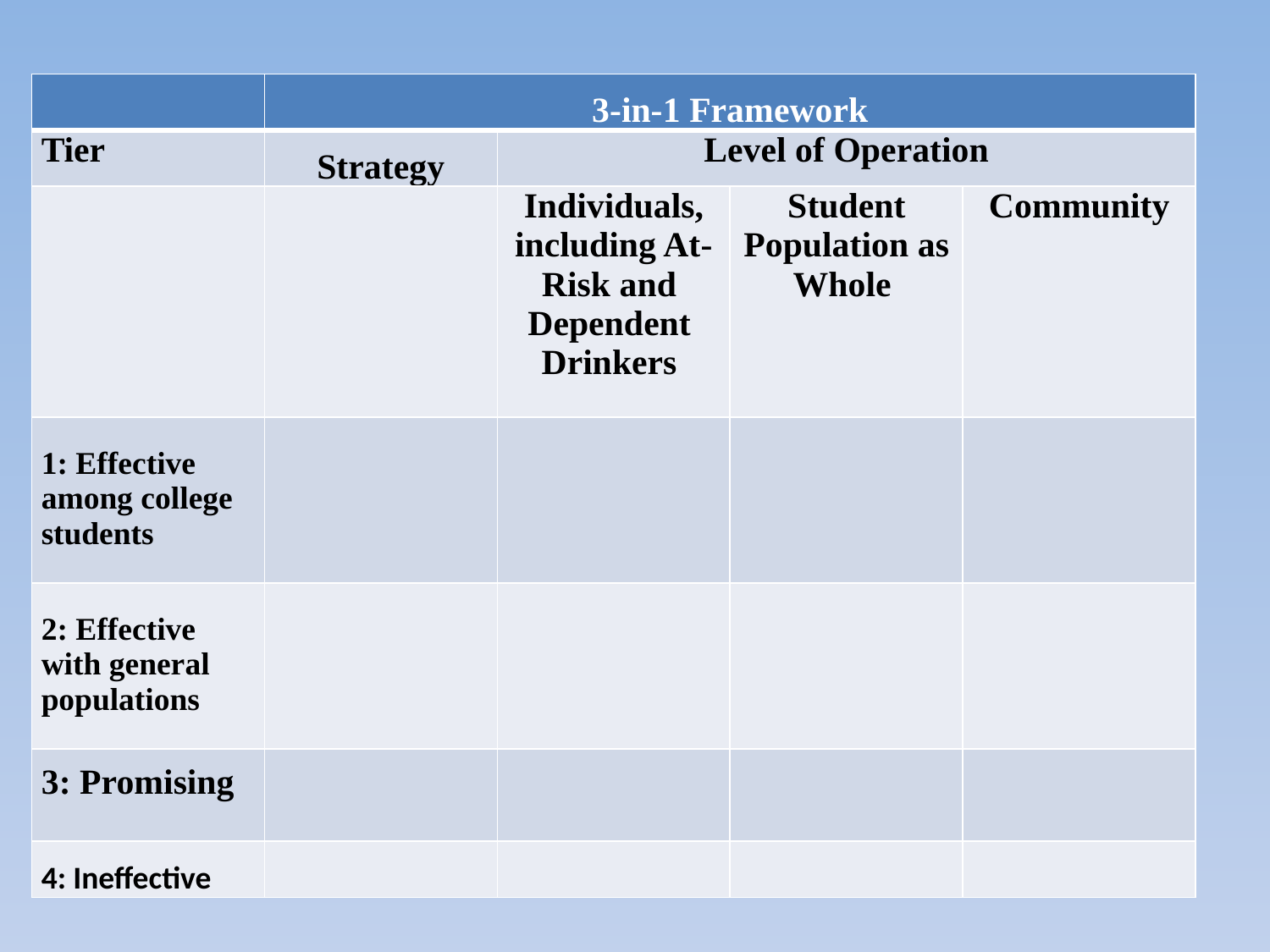

|  | 3-in-1 Framework |  |  |  |
| --- | --- | --- | --- | --- |
| Tier | Strategy | Level of Operation |  |  |
|  |  | Individuals, including At-Risk and Dependent Drinkers | Student Population as Whole | Community |
| 1: Effective among college students |  |  |  |  |
| 2: Effective with general populations |  |  |  |  |
| 3: Promising |  |  |  |  |
| 4: Ineffective |  |  |  |  |